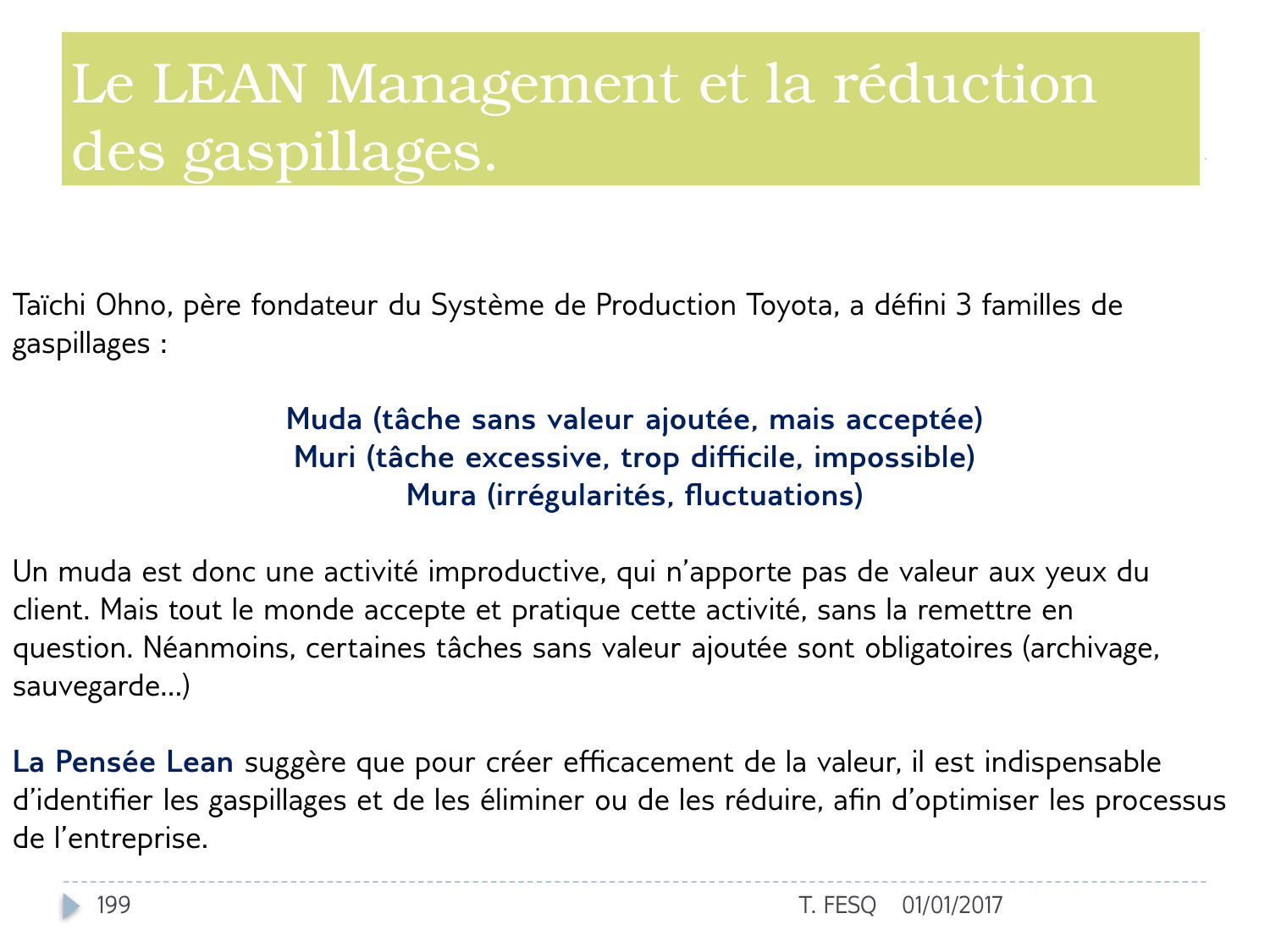

# Le LEAN Management et la réduction des gaspillages.
Taïchi Ohno, père fondateur du Système de Production Toyota, a défini 3 familles de gaspillages :

Muda (tâche sans valeur ajoutée, mais acceptée)
Muri (tâche excessive, trop difficile, impossible)
Mura (irrégularités, fluctuations)

Un muda est donc une activité improductive, qui n’apporte pas de valeur aux yeux du client. Mais tout le monde accepte et pratique cette activité, sans la remettre en question. Néanmoins, certaines tâches sans valeur ajoutée sont obligatoires (archivage, sauvegarde…)

La Pensée Lean suggère que pour créer efficacement de la valeur, il est indispensable d’identifier les gaspillages et de les éliminer ou de les réduire, afin d’optimiser les processus de l’entreprise.

199
T. FESQ
01/01/2017